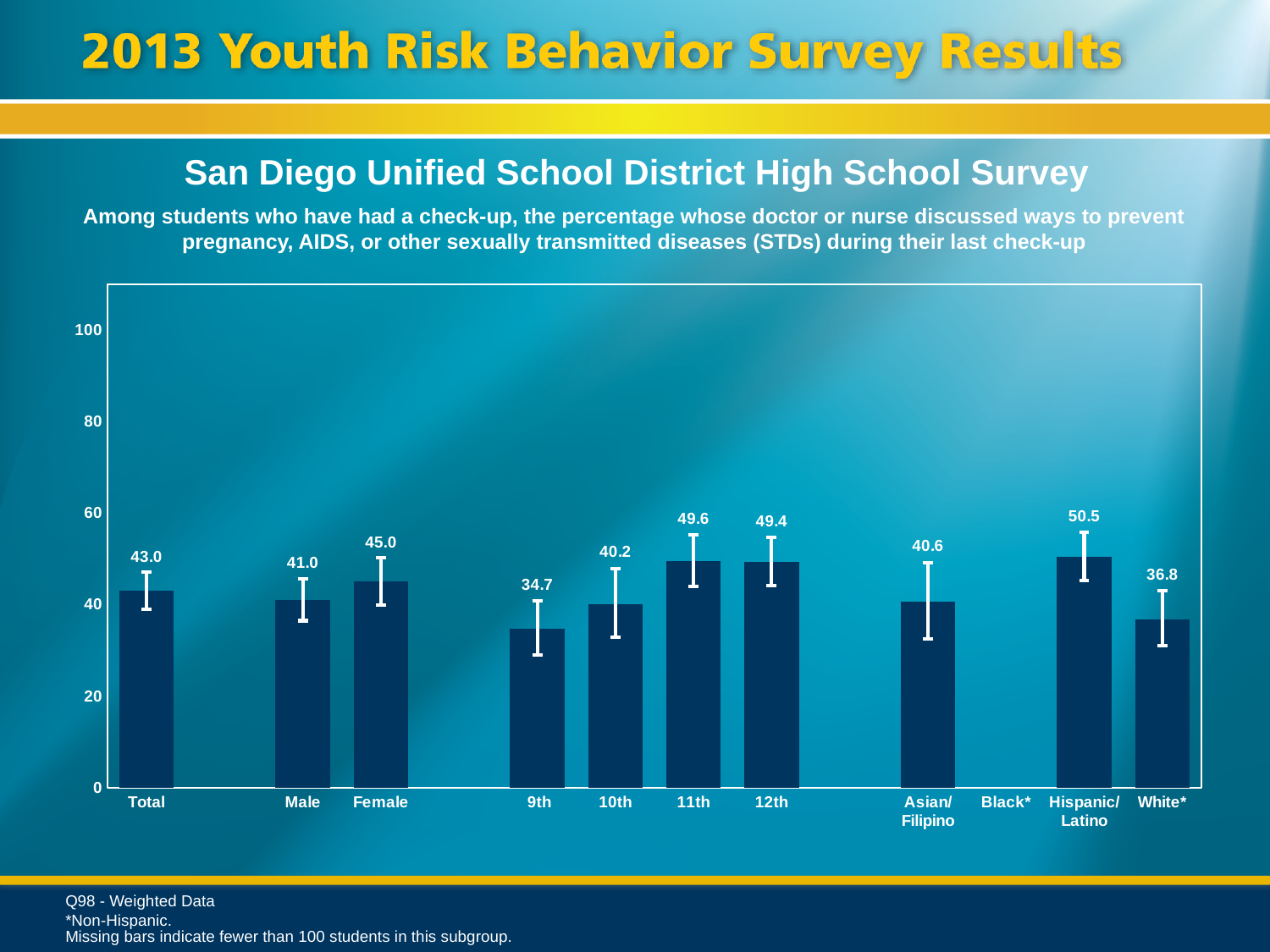

San Diego Unified School District High School Survey
Among students who have had a check-up, the percentage whose doctor or nurse discussed ways to prevent pregnancy, AIDS, or other sexually transmitted diseases (STDs) during their last check-up

### Chart

| Category | Series 1 |
|---|---|
| Total | 43.0 |
|  | None |
| Male | 41.0 |
| Female | 45.0 |
|  | None |
|  9th | 34.7 |
| 10th | 40.2 |
| 11th | 49.6 |
| 12th | 49.4 |
|  | None |
| Asian/ Filipino | 40.6 |
| Black* | None |
| Hispanic/
Latino | 50.5 |
| White* | 36.8 |
Q98 - Weighted Data
*Non-Hispanic.
Missing bars indicate fewer than 100 students in this subgroup.